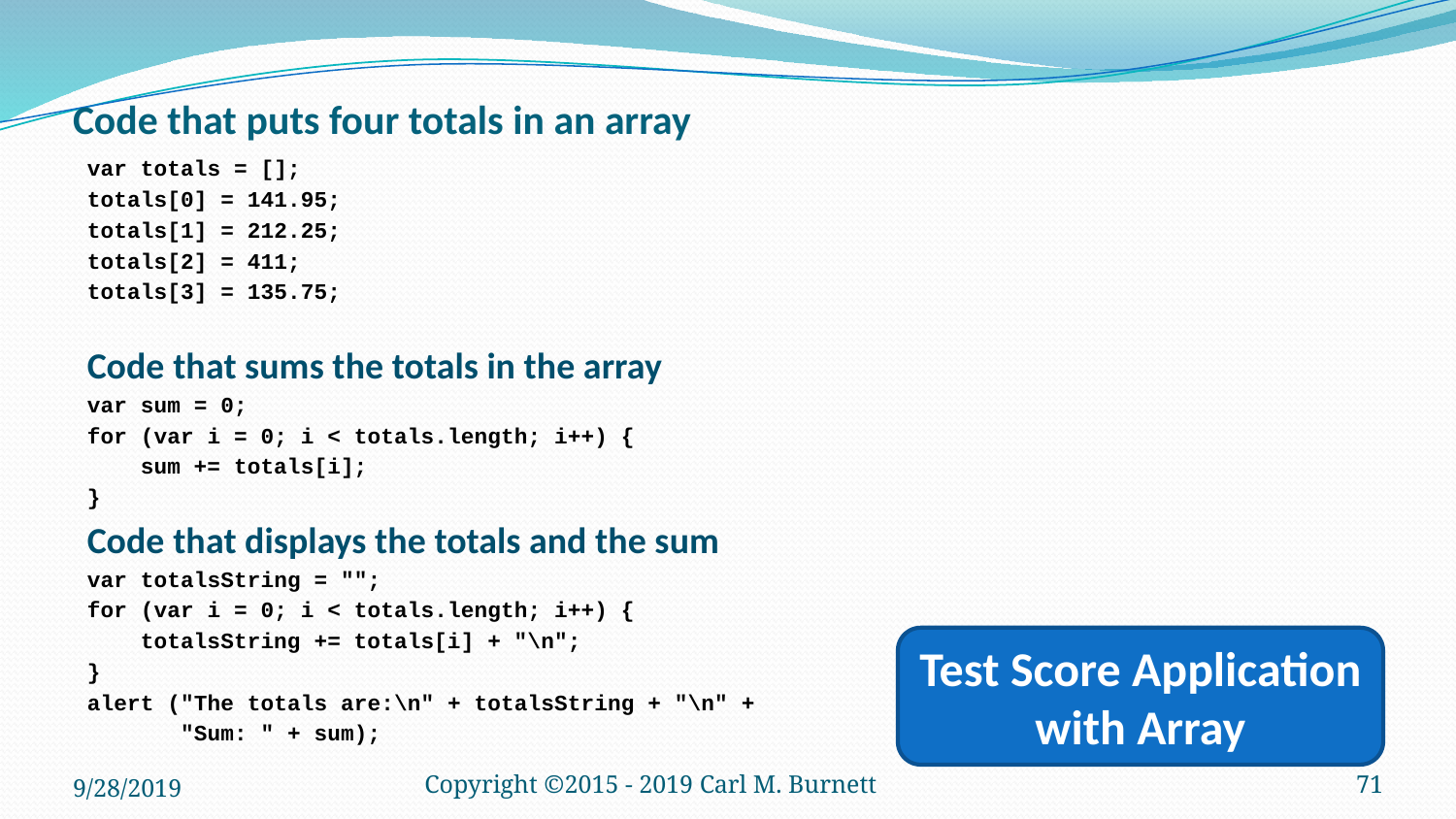

# Code that puts four totals in an array
var totals = [];
totals[0] = 141.95;
totals[1] = 212.25;
totals[2] = 411;
totals[3] = 135.75;

Code that sums the totals in the array
var sum = 0;
for (var i = 0; i < totals.length; i++) {
    sum += totals[i];
}
Code that displays the totals and the sum
var totalsString = "";
for (var i = 0; i < totals.length; i++) {
    totalsString += totals[i] + "\n";
}
alert ("The totals are:\n" + totalsString + "\n" +
       "Sum: " + sum);

Test Score Application with Array
9/28/2019
Copyright ©2015 - 2019 Carl M. Burnett
71